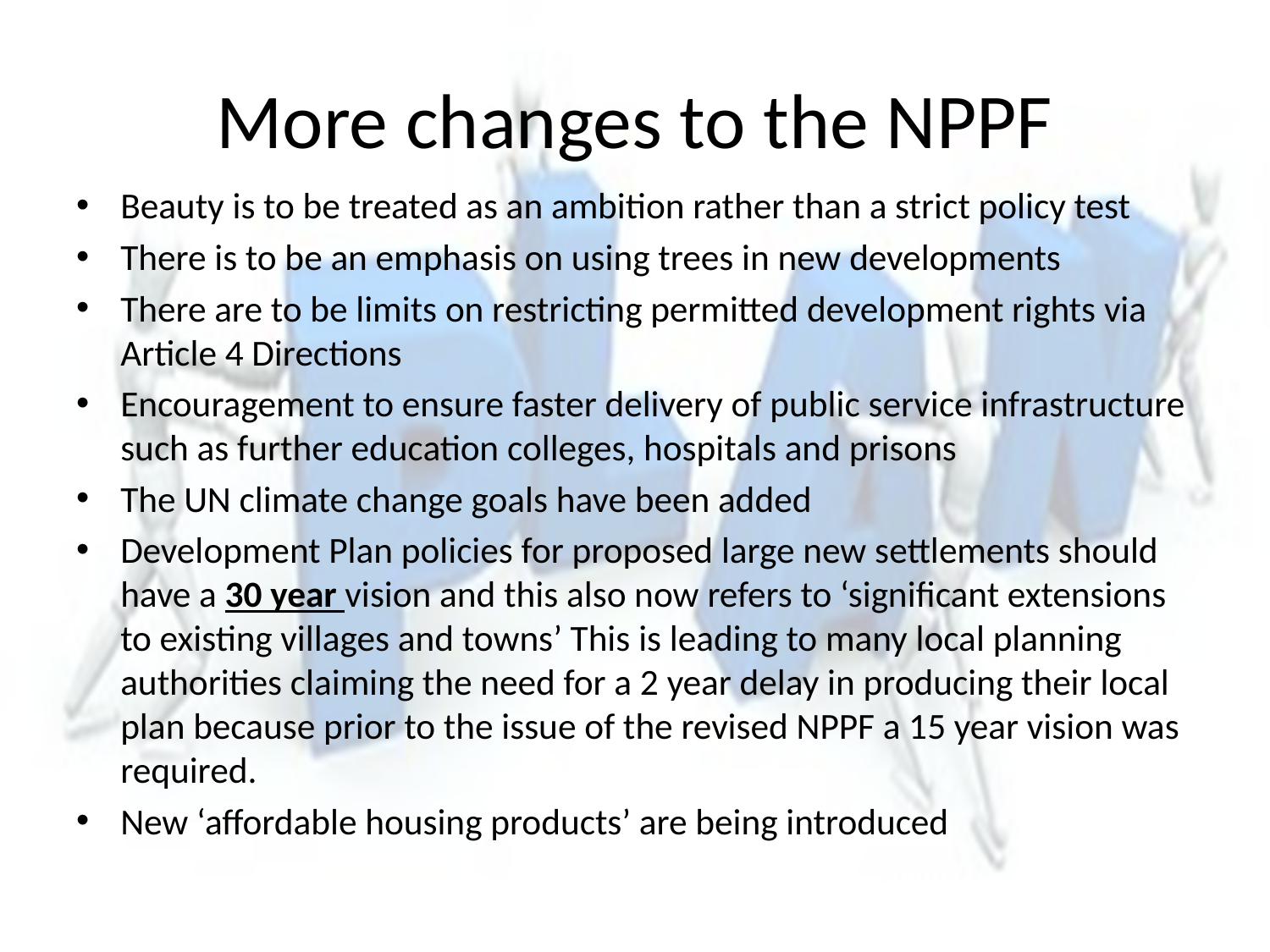

# More changes to the NPPF
Beauty is to be treated as an ambition rather than a strict policy test
There is to be an emphasis on using trees in new developments
There are to be limits on restricting permitted development rights via Article 4 Directions
Encouragement to ensure faster delivery of public service infrastructure such as further education colleges, hospitals and prisons
The UN climate change goals have been added
Development Plan policies for proposed large new settlements should have a 30 year vision and this also now refers to ‘significant extensions to existing villages and towns’ This is leading to many local planning authorities claiming the need for a 2 year delay in producing their local plan because prior to the issue of the revised NPPF a 15 year vision was required.
New ‘affordable housing products’ are being introduced